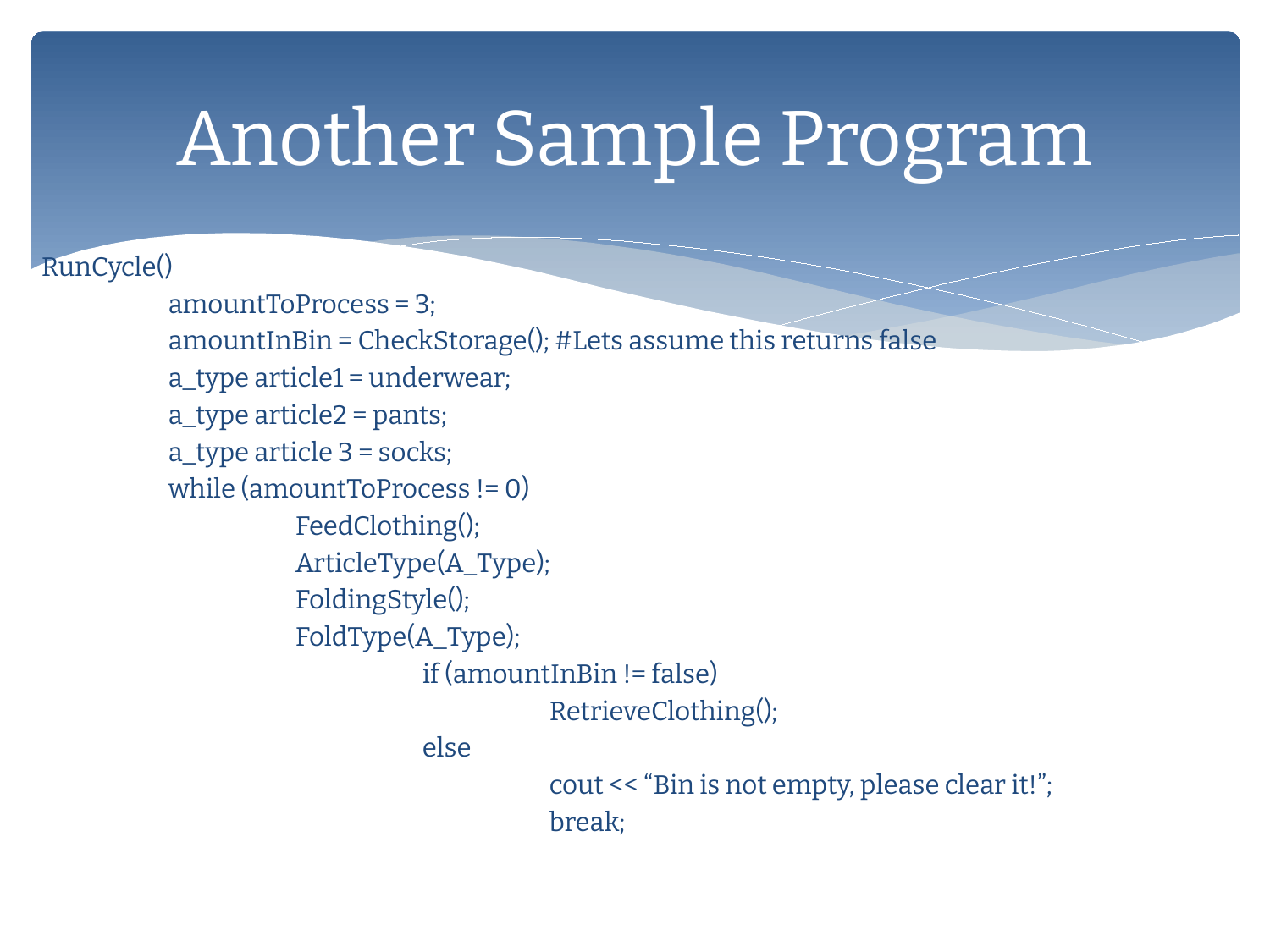

# Another Sample Program
RunCycle()
	amountToProcess = 3;
	amountInBin = CheckStorage(); #Lets assume this returns false
	a_type article1 = underwear;
	a_type article2 = pants;
	a_type article 3 = socks;
	while (amountToProcess != 0)
		FeedClothing();
		ArticleType(A_Type);
		FoldingStyle();
		FoldType(A_Type);
			if (amountInBin != false)
				RetrieveClothing();
			else
				cout << “Bin is not empty, please clear it!”;
				break;